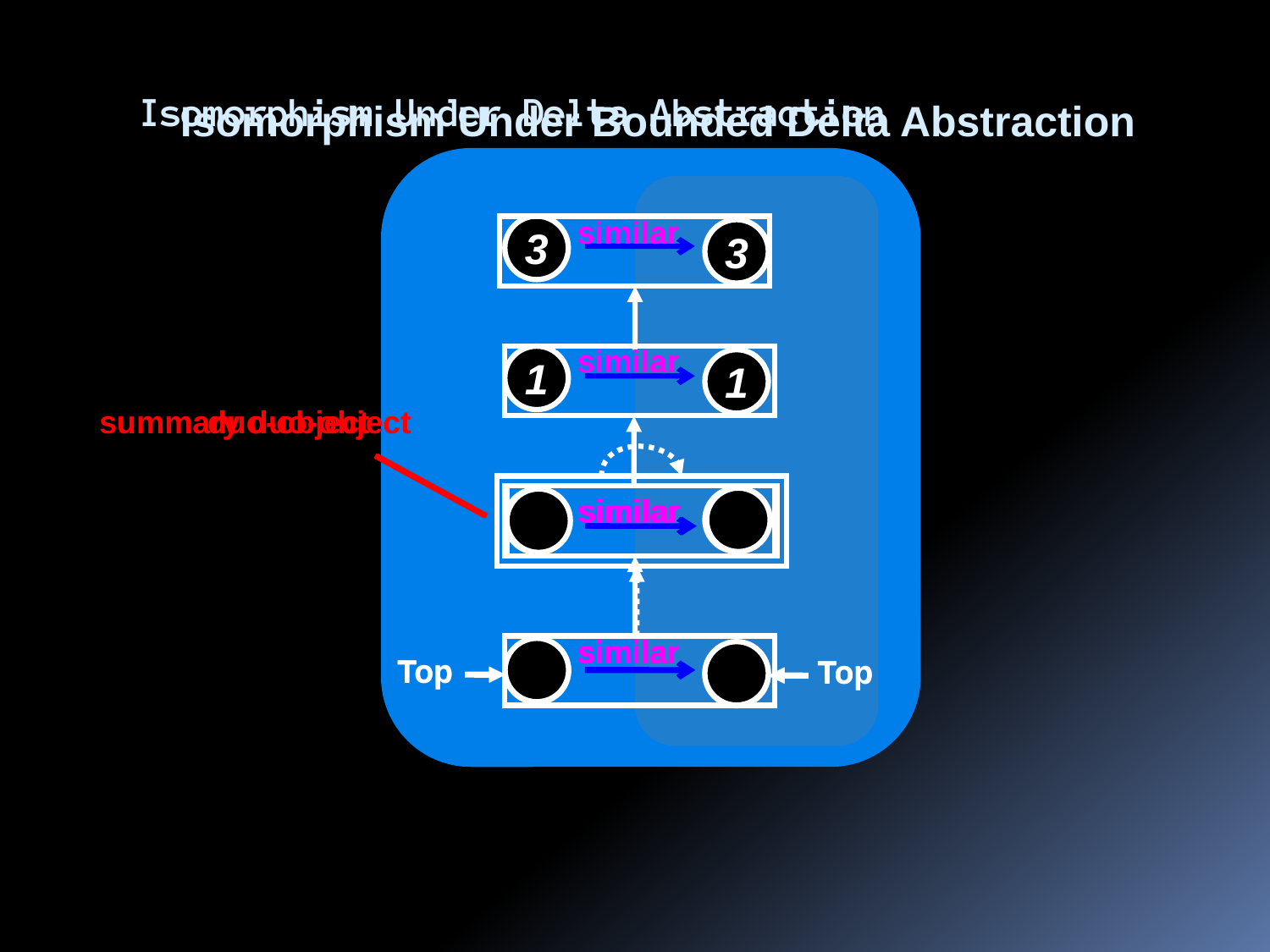

Isomorphism Under Bounded Delta Abstraction
# Isomorphism Under Delta Abstraction

similar

3
3

similar

1
1

summary duo-object

similar

duo-object

similar

4
4

similar

Top
Top

similar

7
7
Top
Top